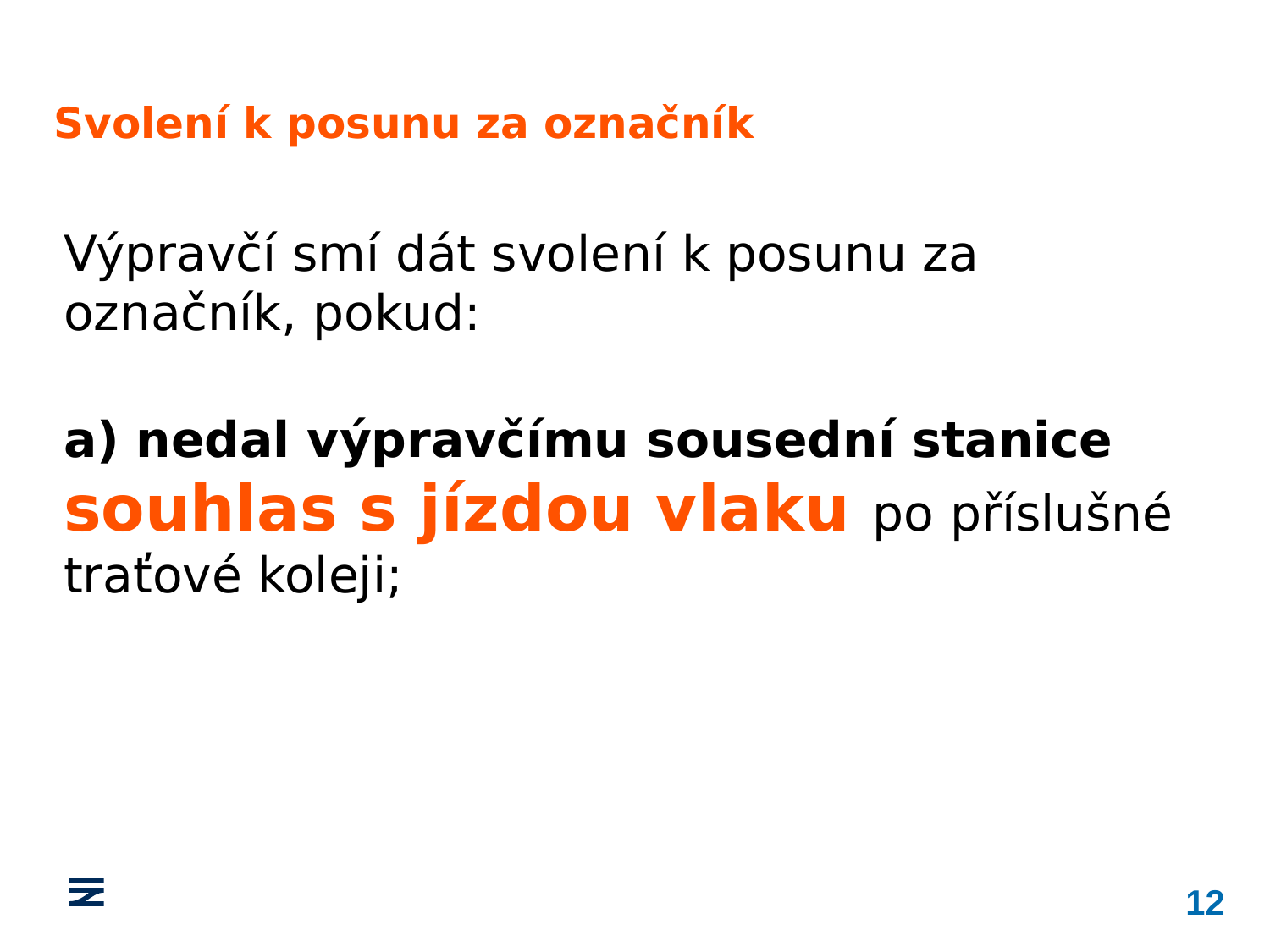

Svolení k posunu za označník
Výpravčí smí dát svolení k posunu za označník, pokud:

a) nedal výpravčímu sousední stanice souhlas s jízdou vlaku po příslušné traťové koleji;
12